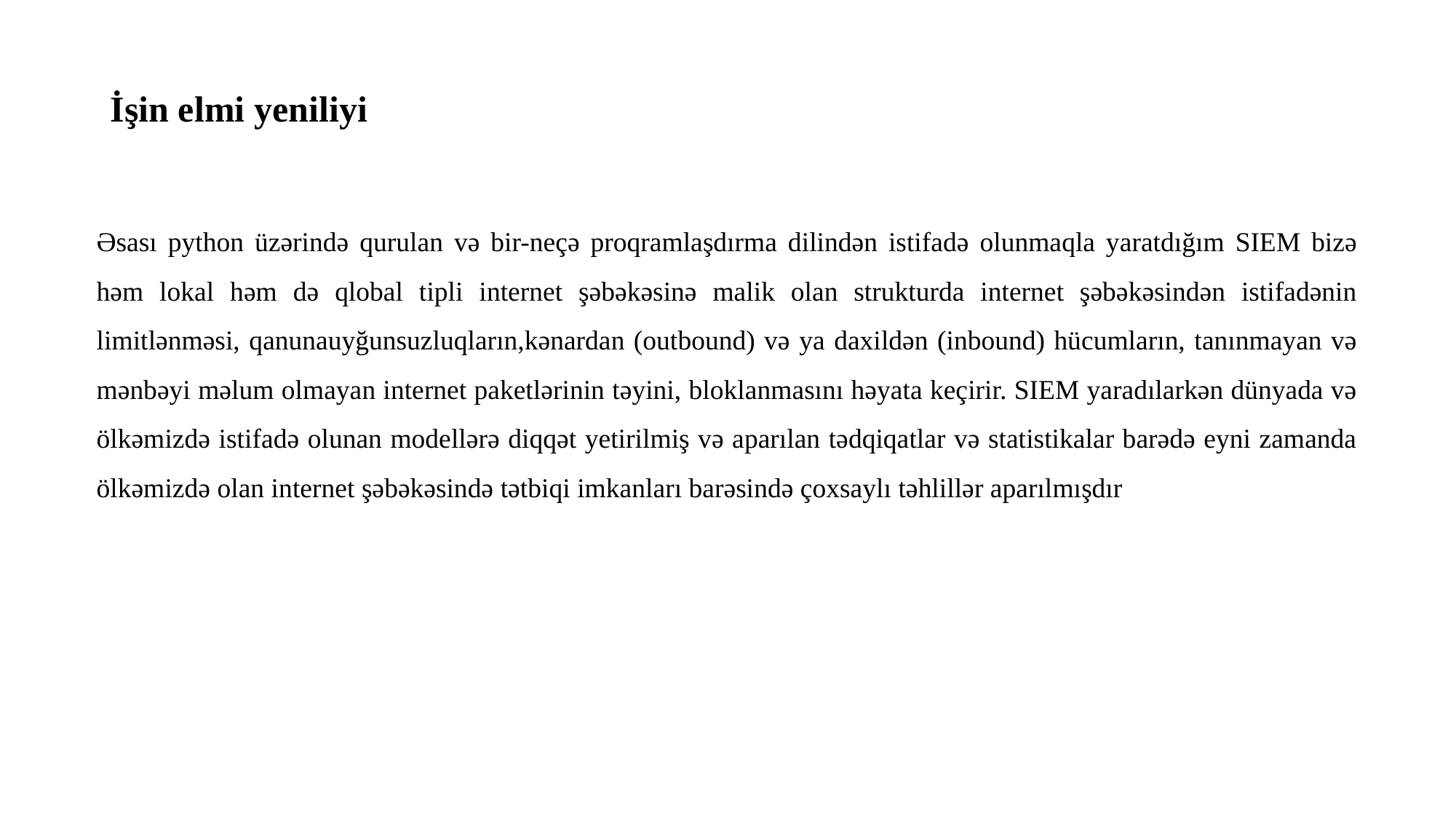

# İşin elmi yeniliyi
Əsası python üzərində qurulan və bir-neçə proqramlaşdırma dilindən istifadə olunmaqla yaratdığım SIEM bizə həm lokal həm də qlobal tipli internet şəbəkəsinə malik olan strukturda internet şəbəkəsindən istifadənin limitlənməsi, qanunauyğunsuzluqların,kənardan (outbound) və ya daxildən (inbound) hücumların, tanınmayan və mənbəyi məlum olmayan internet paketlərinin təyini, bloklanmasını həyata keçirir. SIEM yaradılarkən dünyada və ölkəmizdə istifadə olunan modellərə diqqət yetirilmiş və aparılan tədqiqatlar və statistikalar barədə eyni zamanda ölkəmizdə olan internet şəbəkəsində tətbiqi imkanları barəsində çoxsaylı təhlillər aparılmışdır